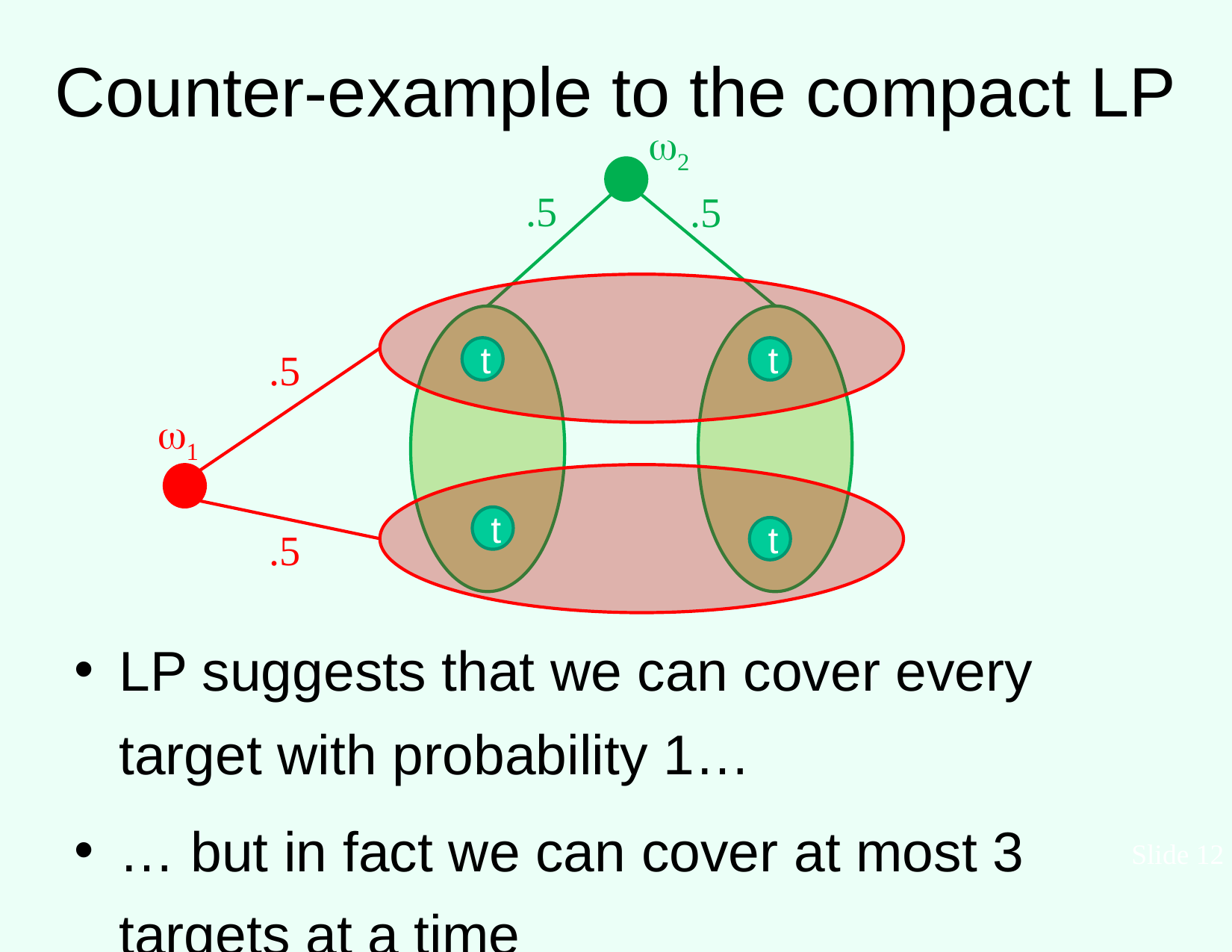

# Counter-example to the compact LP
ω2

.5
.5

.5
t
t
ω1

t
t
.5
LP suggests that we can cover every target with probability 1…
… but in fact we can cover at most 3 targets at a time
Slide 12